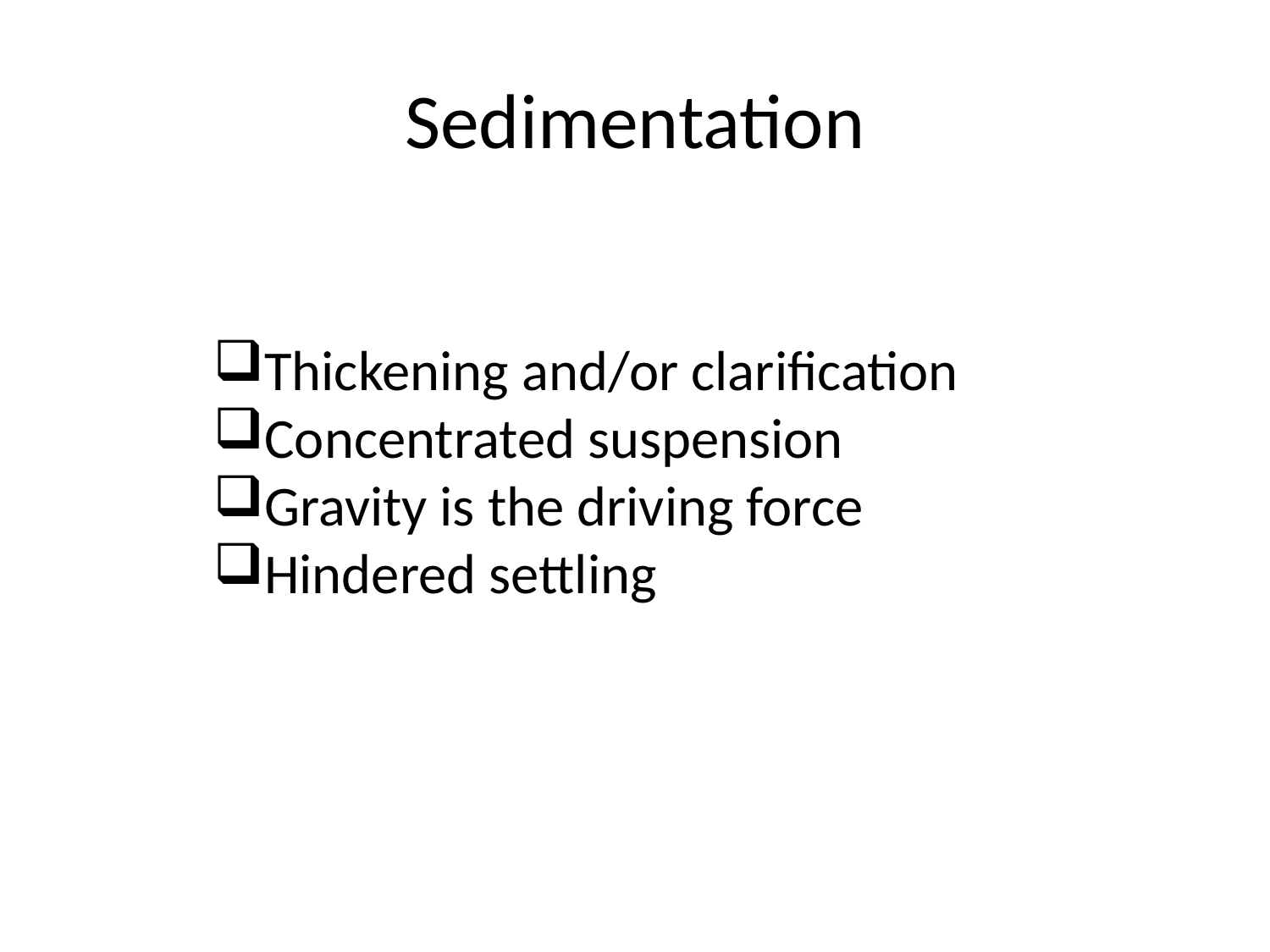

# Sedimentation
Thickening and/or clarification
Concentrated suspension
Gravity is the driving force
Hindered settling